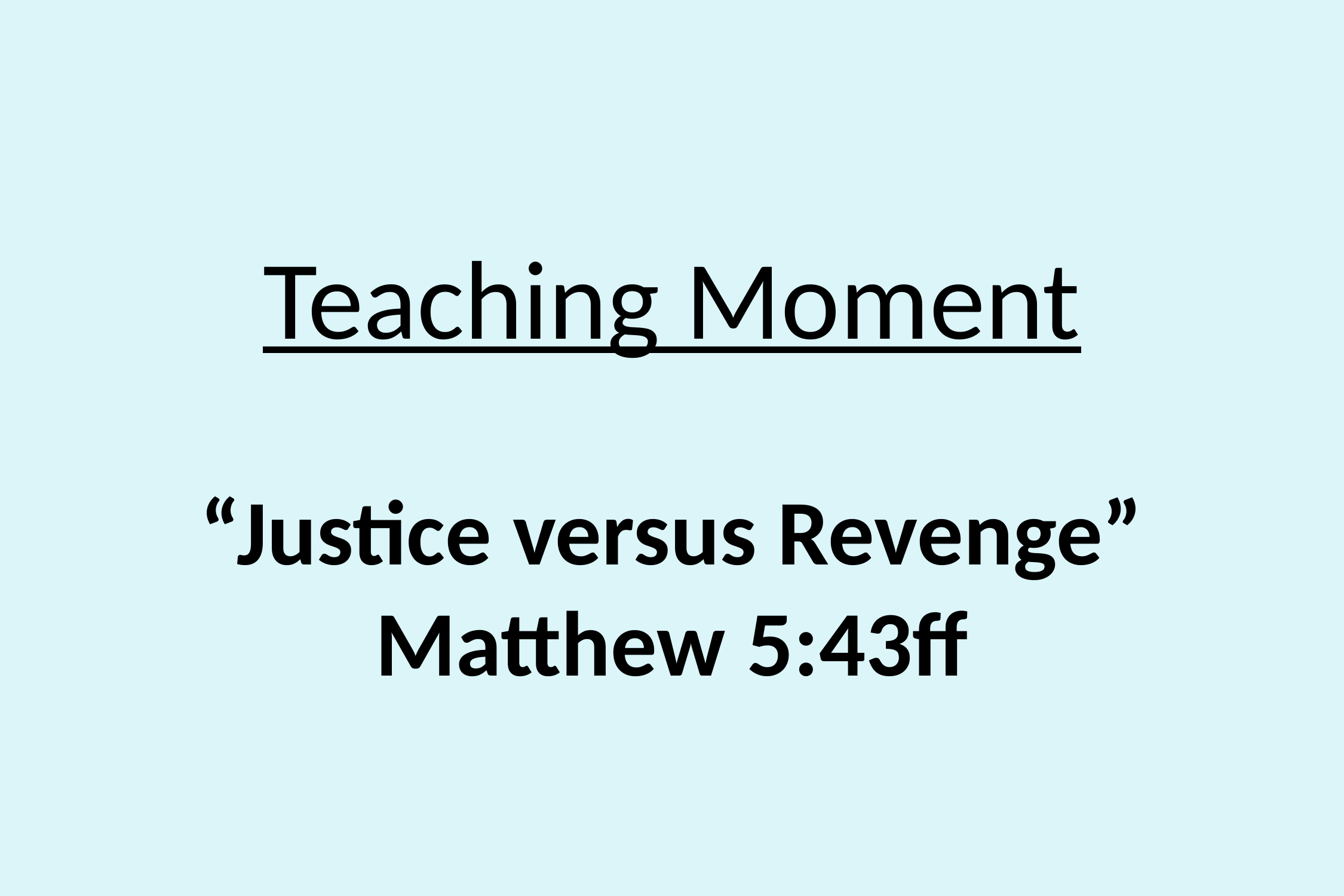

# Teaching Moment “Justice versus Revenge” Matthew 5:43ff